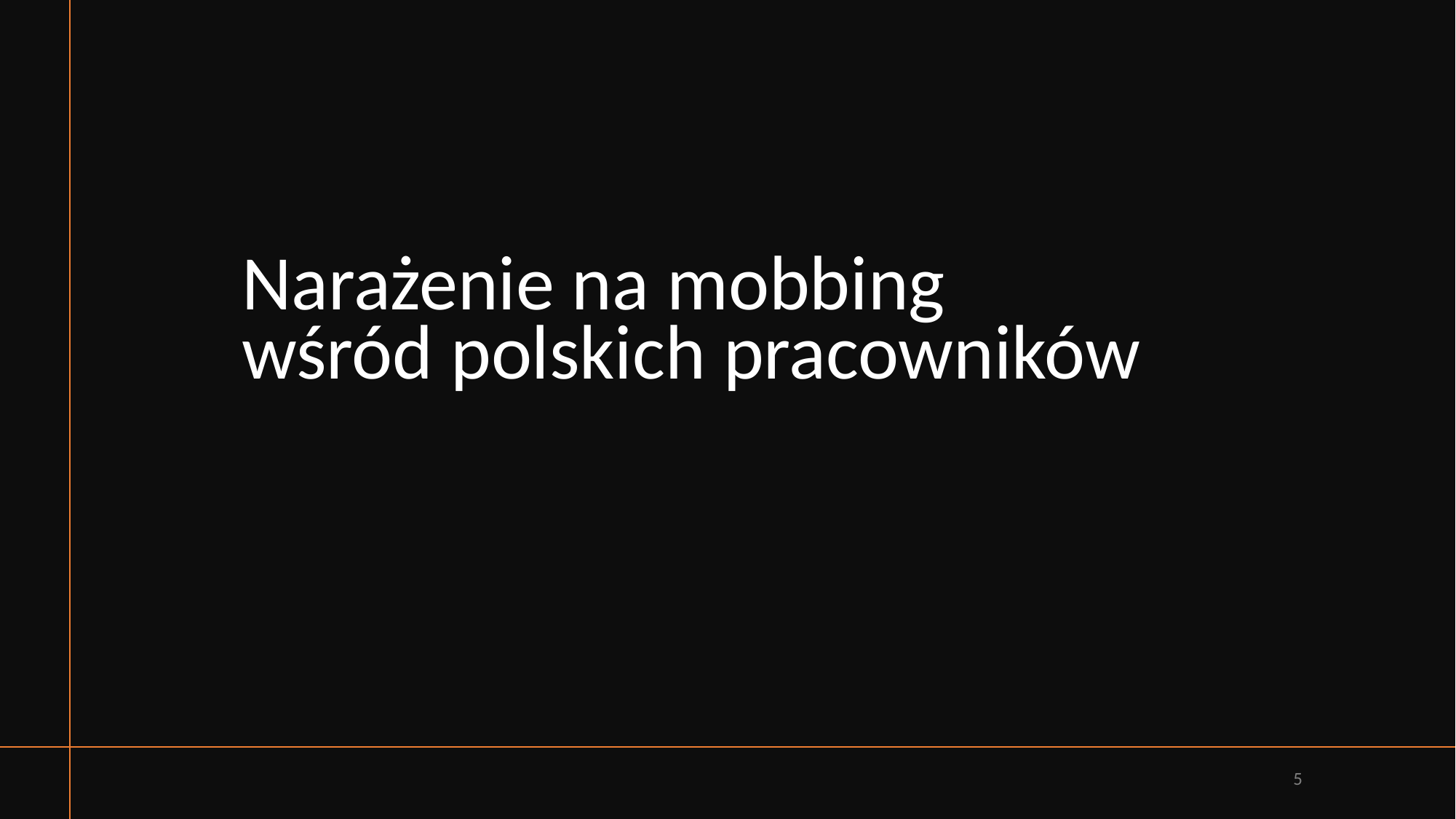

# Narażenie na mobbing wśród polskich pracowników

5